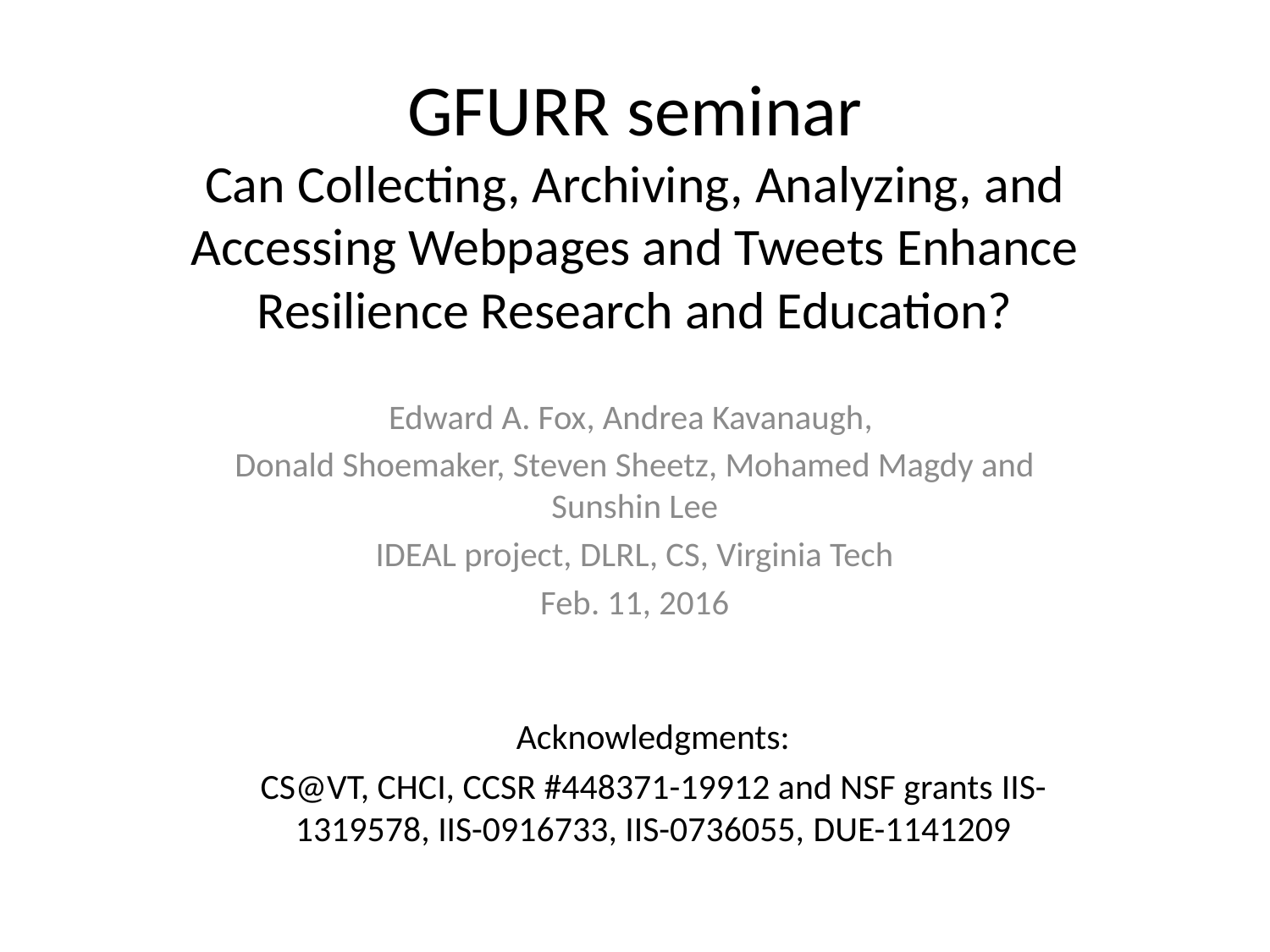

# GFURR seminar Can Collecting, Archiving, Analyzing, and Accessing Webpages and Tweets Enhance Resilience Research and Education?
Edward A. Fox, Andrea Kavanaugh,
Donald Shoemaker, Steven Sheetz, Mohamed Magdy and Sunshin Lee
IDEAL project, DLRL, CS, Virginia Tech
Feb. 11, 2016
Acknowledgments:
CS@VT, CHCI, CCSR #448371-19912 and NSF grants IIS-1319578, IIS-0916733, IIS-0736055, DUE-1141209